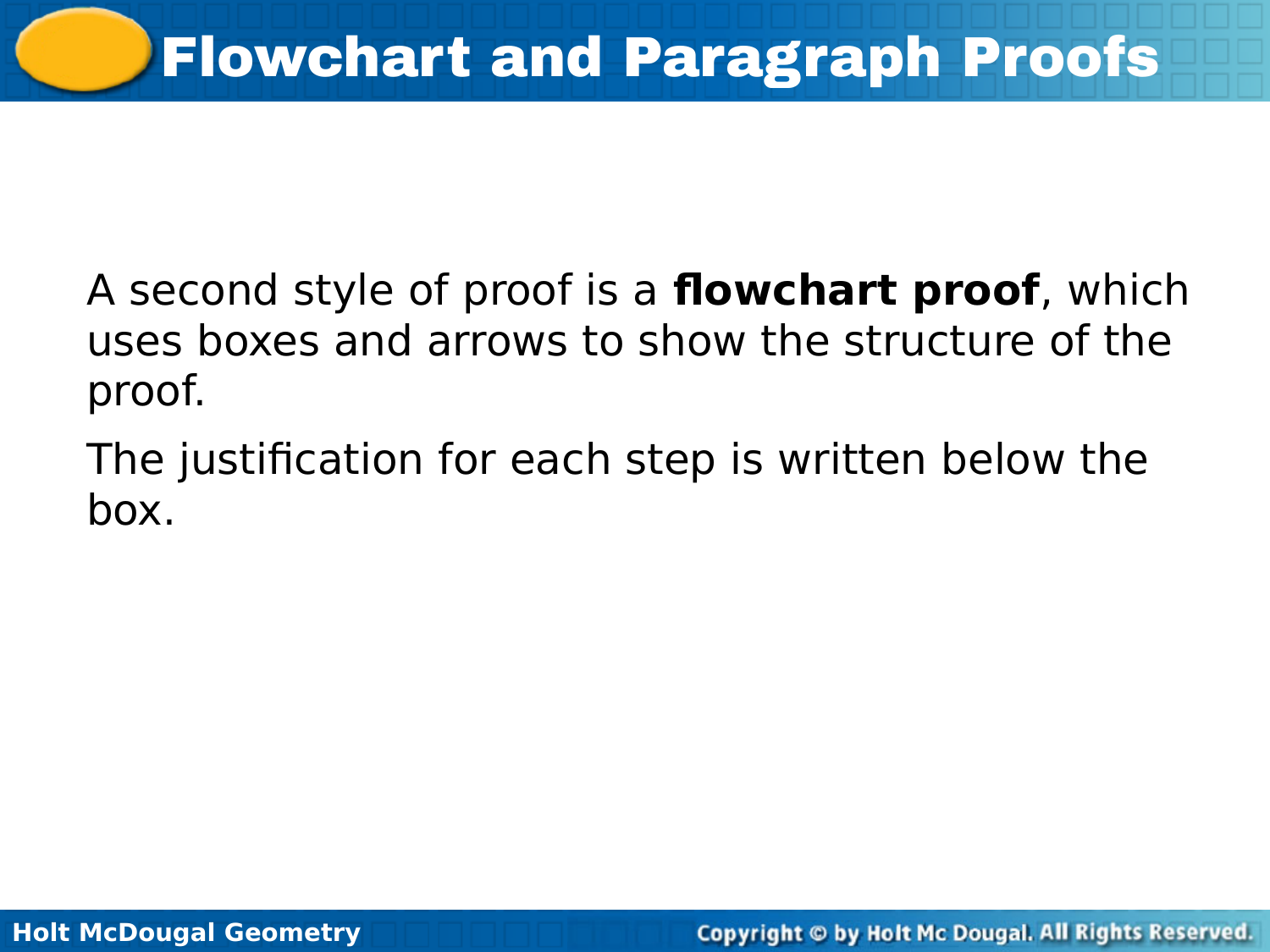

A second style of proof is a flowchart proof, which uses boxes and arrows to show the structure of the proof.
The justification for each step is written below the box.